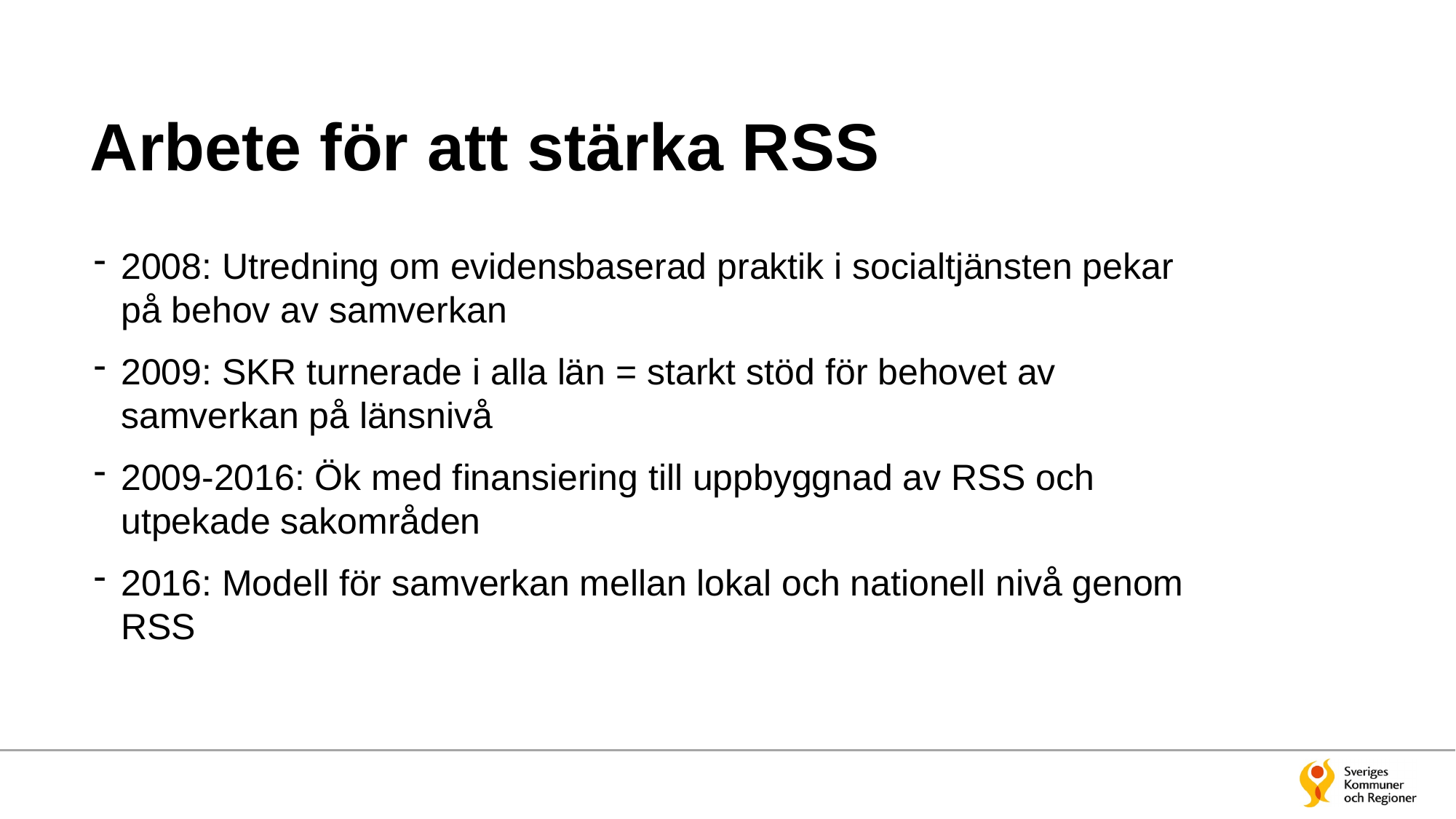

# Arbete för att stärka RSS
2008: Utredning om evidensbaserad praktik i socialtjänsten pekar på behov av samverkan
2009: SKR turnerade i alla län = starkt stöd för behovet av samverkan på länsnivå
2009-2016: Ök med finansiering till uppbyggnad av RSS och utpekade sakområden
2016: Modell för samverkan mellan lokal och nationell nivå genom RSS